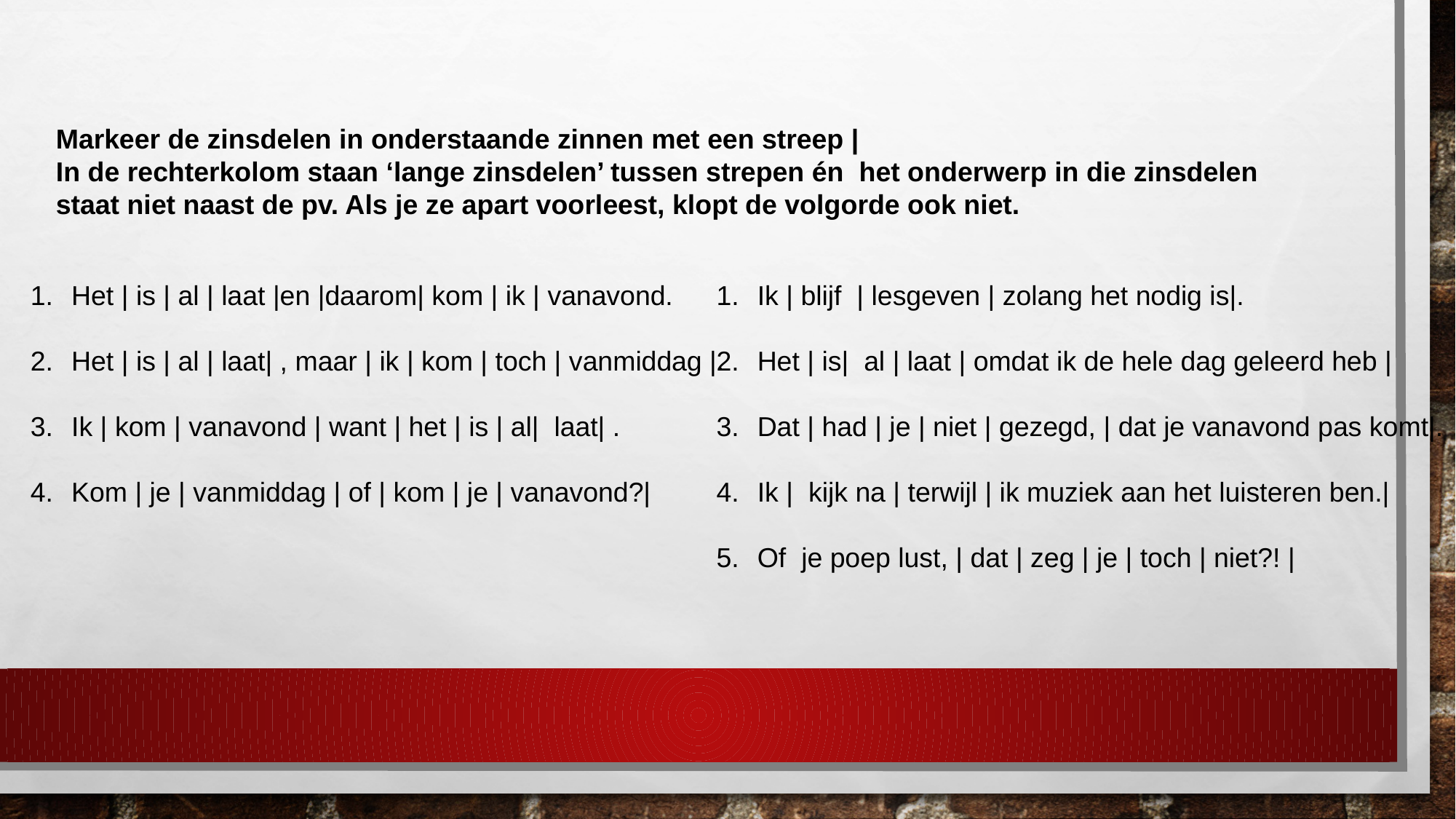

Markeer de zinsdelen in onderstaande zinnen met een streep |
In de rechterkolom staan ‘lange zinsdelen’ tussen strepen én  het onderwerp in die zinsdelen
staat niet naast de pv. Als je ze apart voorleest, klopt de volgorde ook niet.
Het | is | al | laat |en |daarom| kom | ik | vanavond.

Het | is | al | laat| , maar | ik | kom | toch | vanmiddag |.

Ik | kom | vanavond | want | het | is | al|  laat| .

Kom | je | vanmiddag | of | kom | je | vanavond?|

Ik | blijf  | lesgeven | zolang het nodig is|.

Het | is|  al | laat | omdat ik de hele dag geleerd heb |

Dat | had | je | niet | gezegd, | dat je vanavond pas komt|.

Ik |  kijk na | terwijl | ik muziek aan het luisteren ben.|

Of  je poep lust, | dat | zeg | je | toch | niet?! |